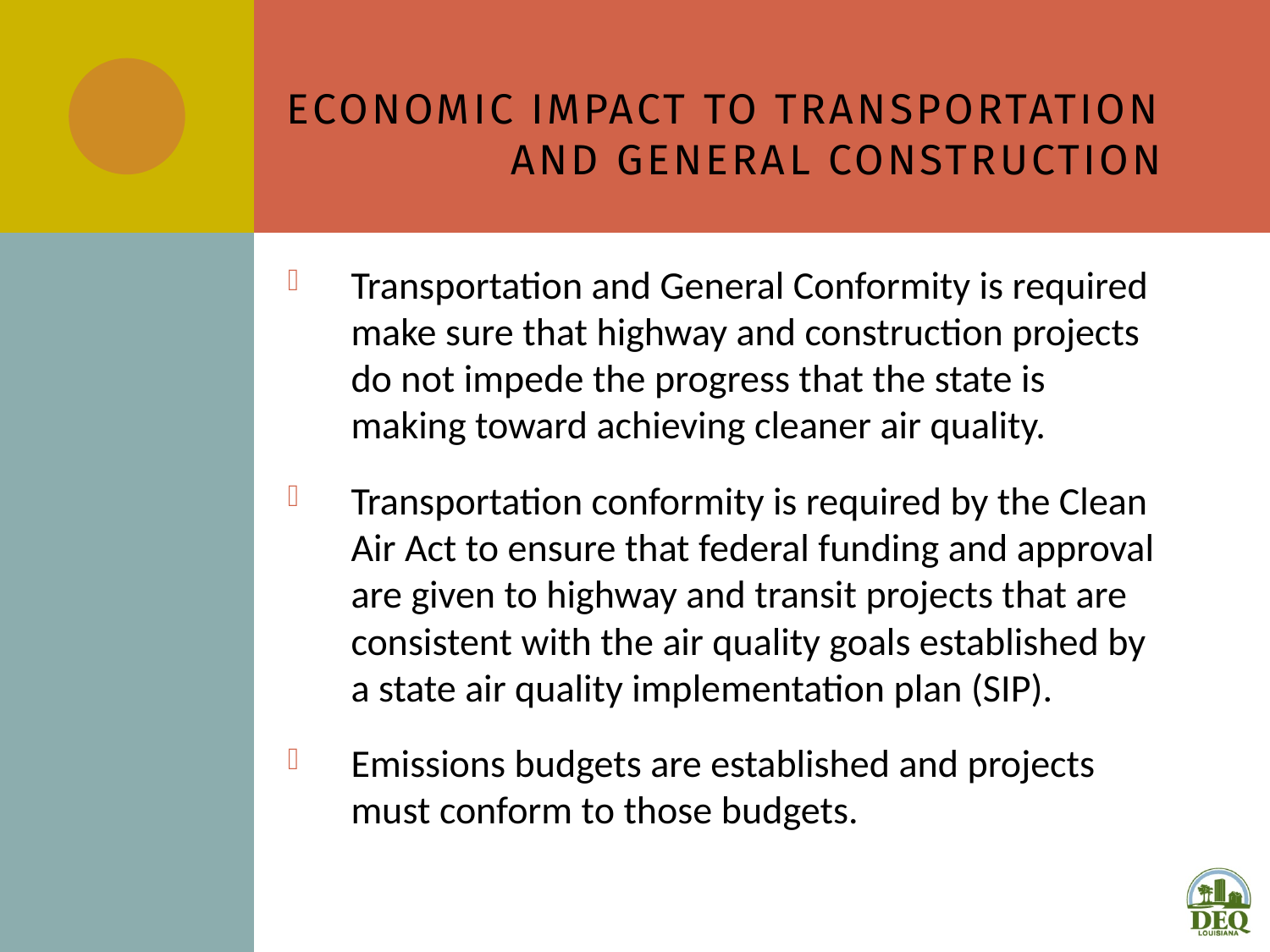

# Economic Impact to Transportation and General Construction
Transportation and General Conformity is required make sure that highway and construction projects do not impede the progress that the state is making toward achieving cleaner air quality.
Transportation conformity is required by the Clean Air Act to ensure that federal funding and approval are given to highway and transit projects that are consistent with the air quality goals established by a state air quality implementation plan (SIP).
Emissions budgets are established and projects must conform to those budgets.